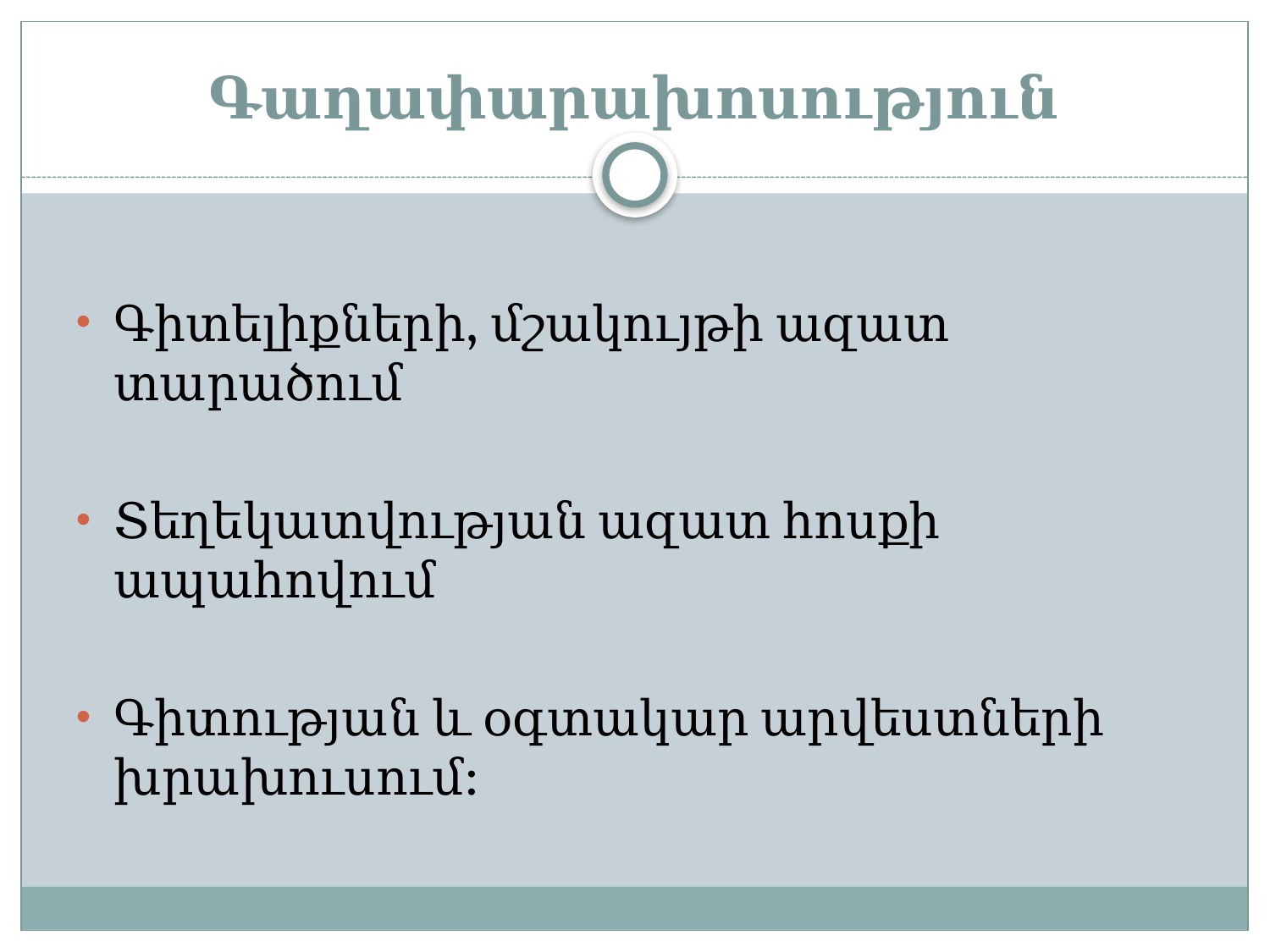

# Գաղափարախոսություն
Գիտելիքների, մշակույթի ազատ տարածում

Տեղեկատվության ազատ հոսքի ապահովում

Գիտության և օգտակար արվեստների խրախուսում: